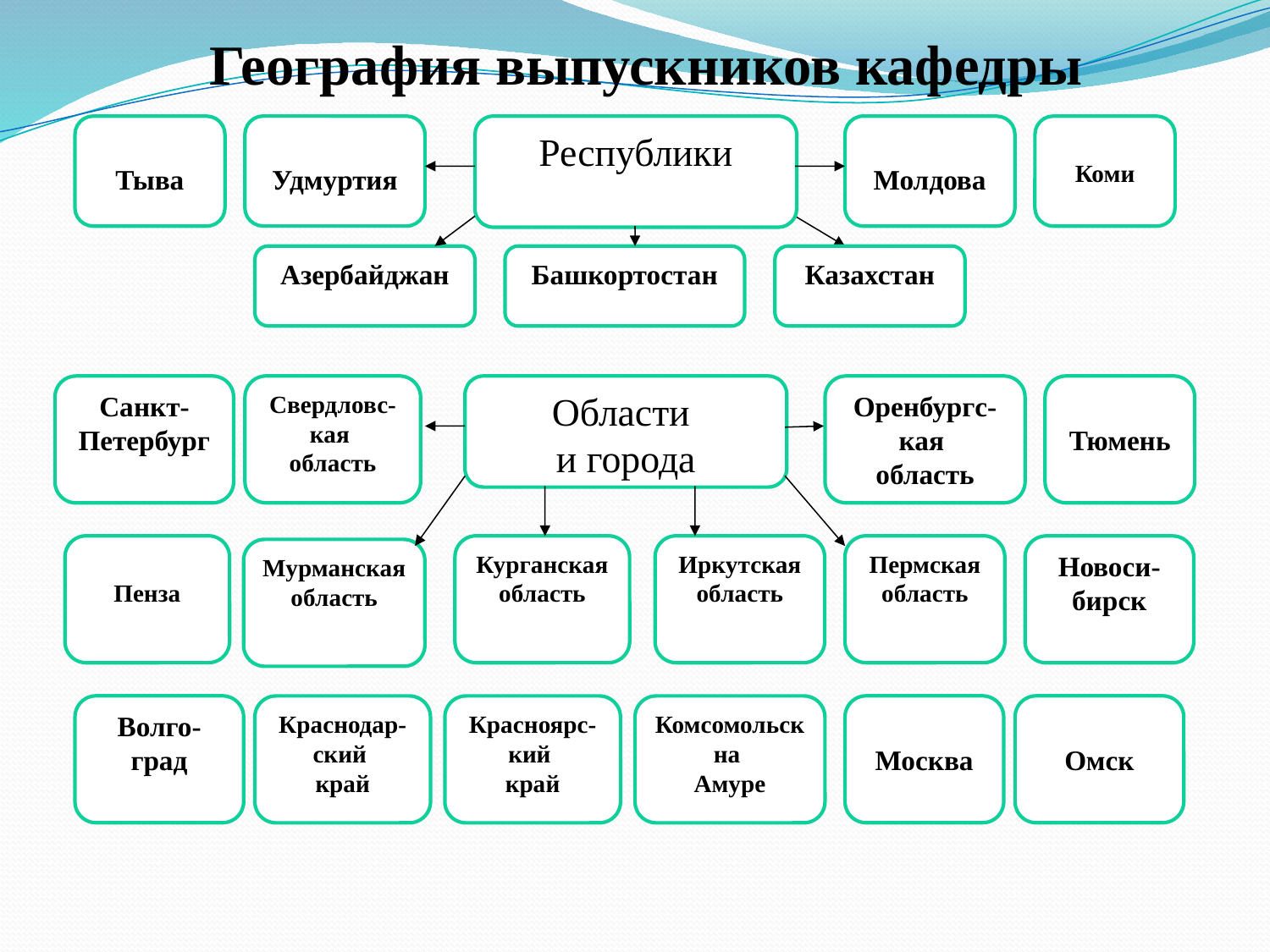

# География выпускников кафедры

Тыва

Молдова

Коми

Башкортостан
Свердловс-кая
область
Области
и города
Оренбургс-кая
область

Тюмень

Пенза
Курганская область
Иркутская область
Пермская область
Мурманская область
Краснодар-ский
край
Красноярс-кий
край
Комсомольск на
Амуре

Удмуртия
Республики

Азербайджан
Казахстан
Санкт-Петербург

Новоси-бирск
Волго-град

Москва

Омск